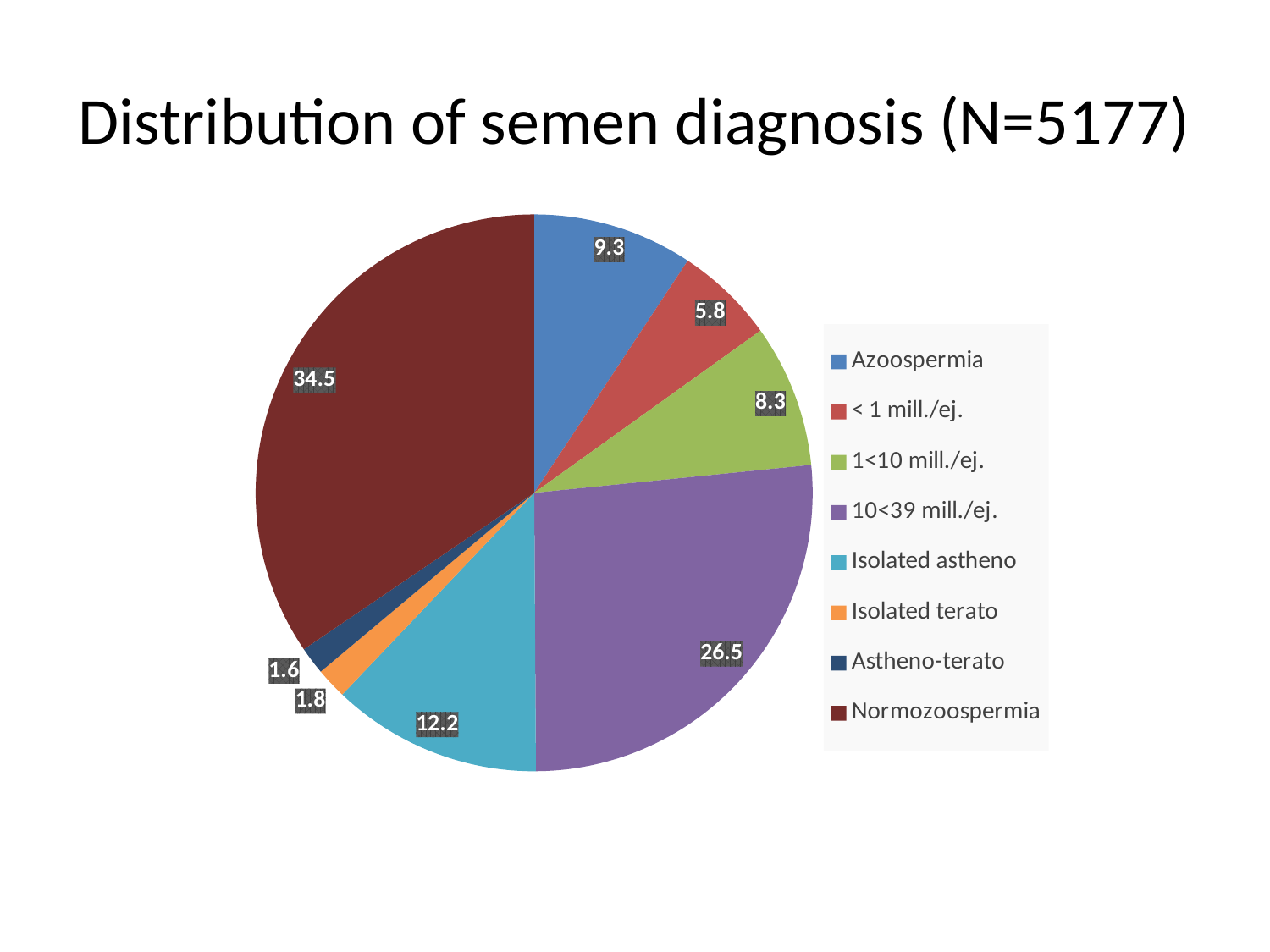

# Distribution of semen diagnosis (N=5177)

### Chart

| Category | % |
|---|---|
| Azoospermia | 9.3 |
| < 1 mill./ej. | 5.8 |
| 1<10 mill./ej. | 8.3 |
| 10<39 mill./ej. | 26.5 |
| Isolated astheno | 12.2 |
| Isolated terato | 1.8 |
| Astheno-terato | 1.6 |
| Normozoospermia | 34.5 |